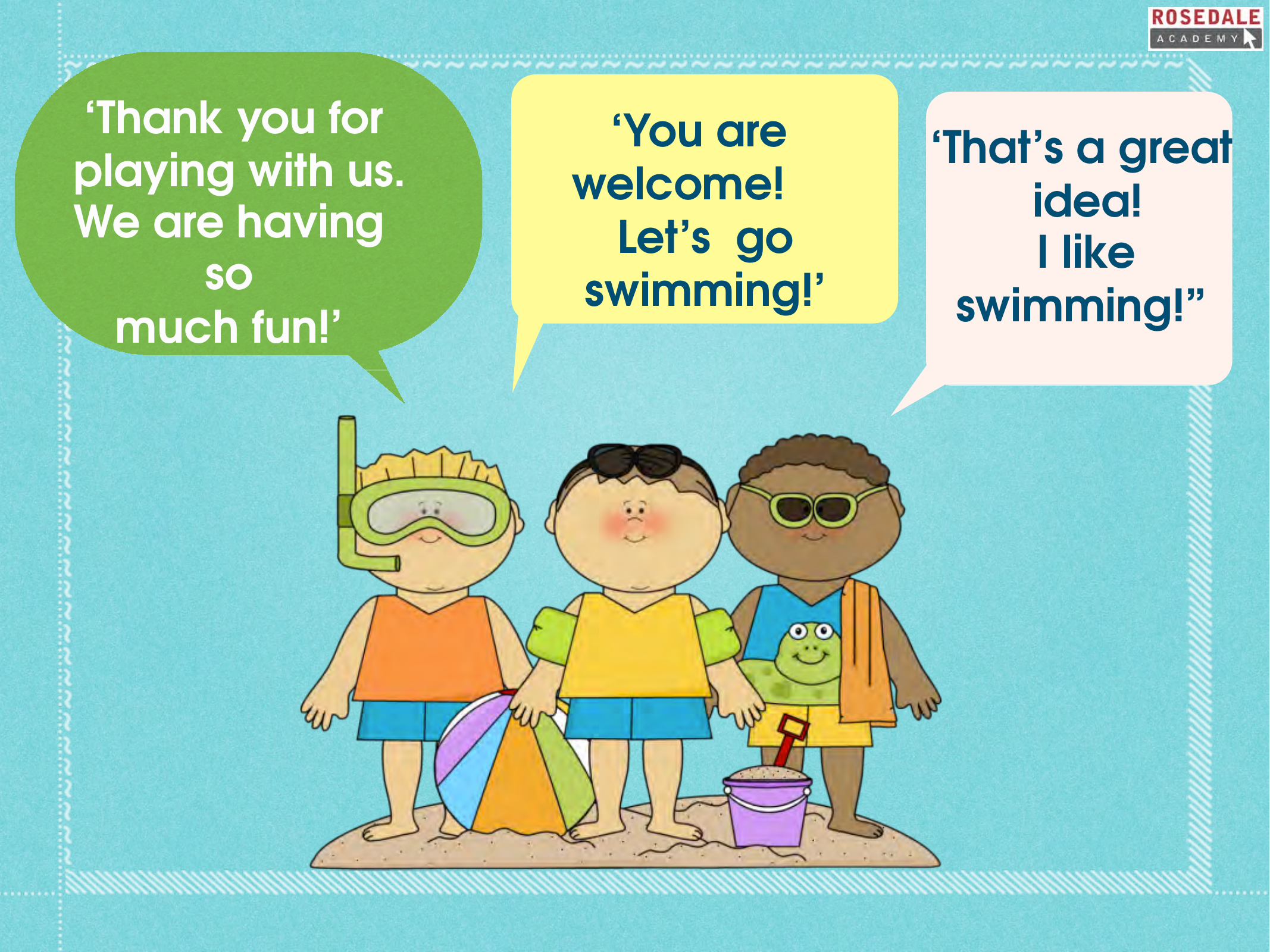

‘Thank you for  playing with us.
We are having so
much fun!’

‘You are  welcome!	Let’s  go swimming!’
‘That’s a great  idea!
I like
swimming!”